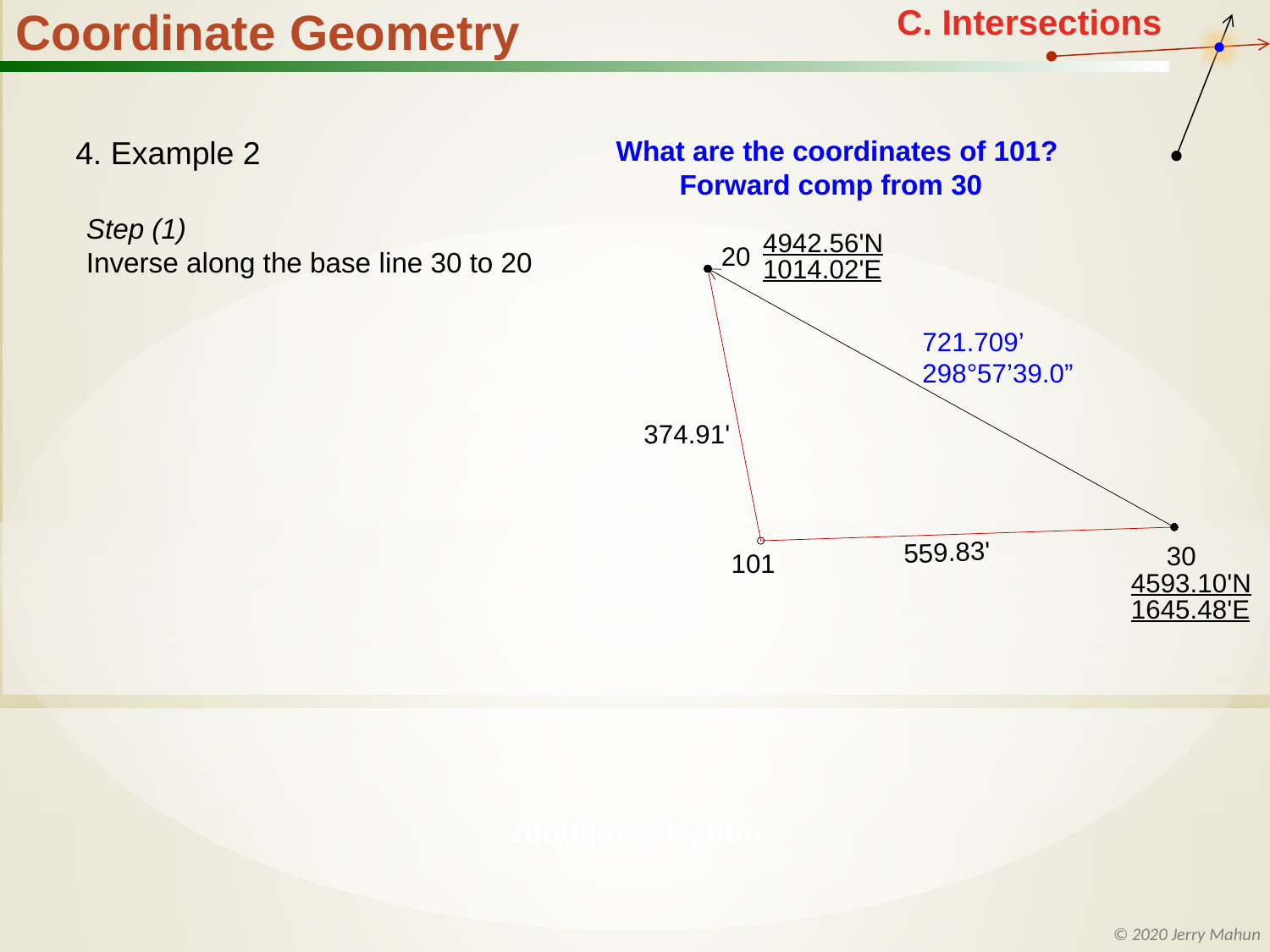

4. Example 2
What are the coordinates of 101?
Forward comp from 30
Step (1)
Inverse along the base line 30 to 20
4942.56'N
20
1014.02'E

721.709’
298°57’39.0”
374.91'

559.83'

30
101
4593.10'N
1645.48'E